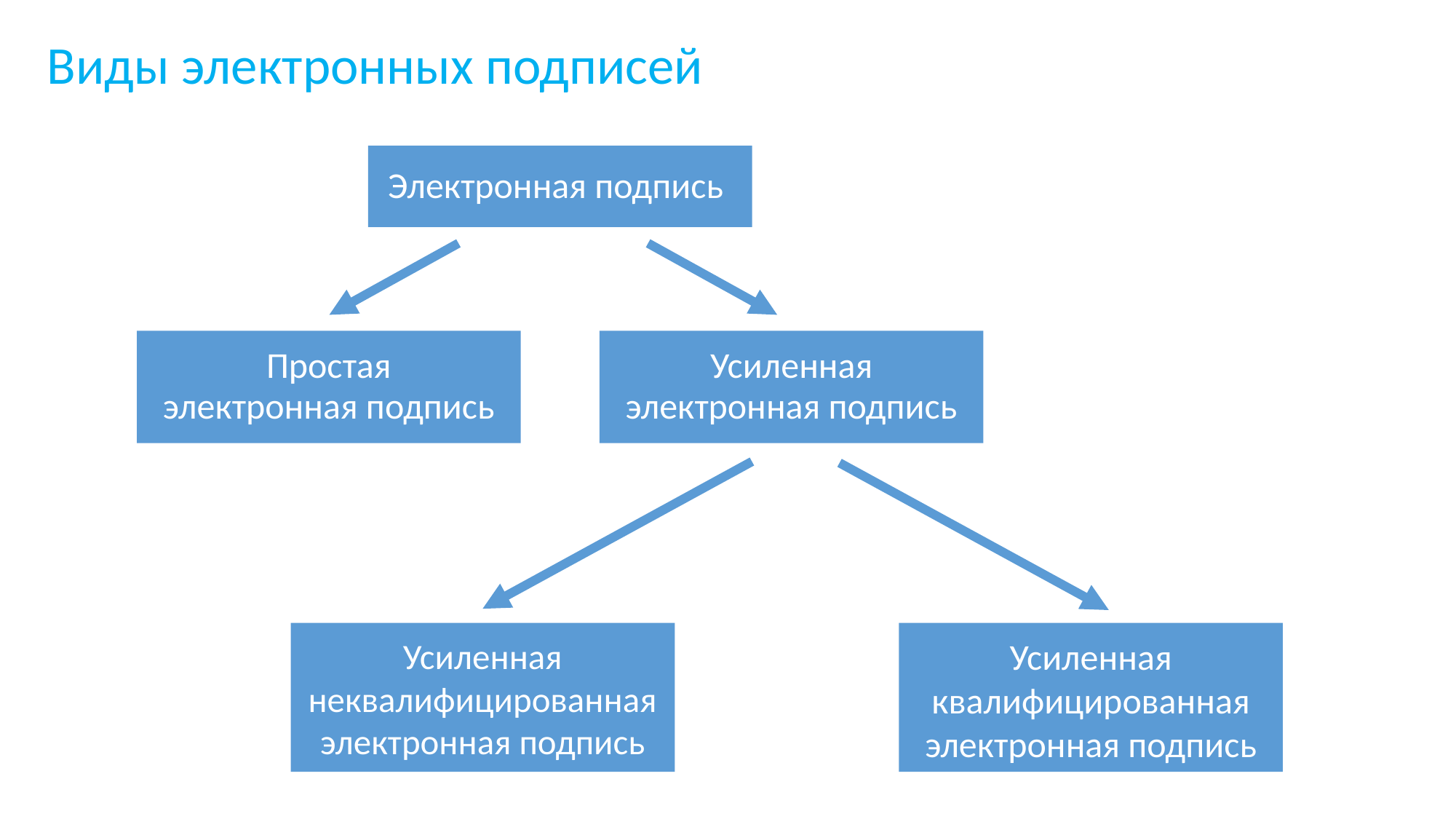

Виды электронных подписей

Электронная подпись

Простая
электронная подпись
Усиленная
электронная подпись

Усиленная неквалифицированная электронная подпись
Усиленная квалифицированная электронная подпись